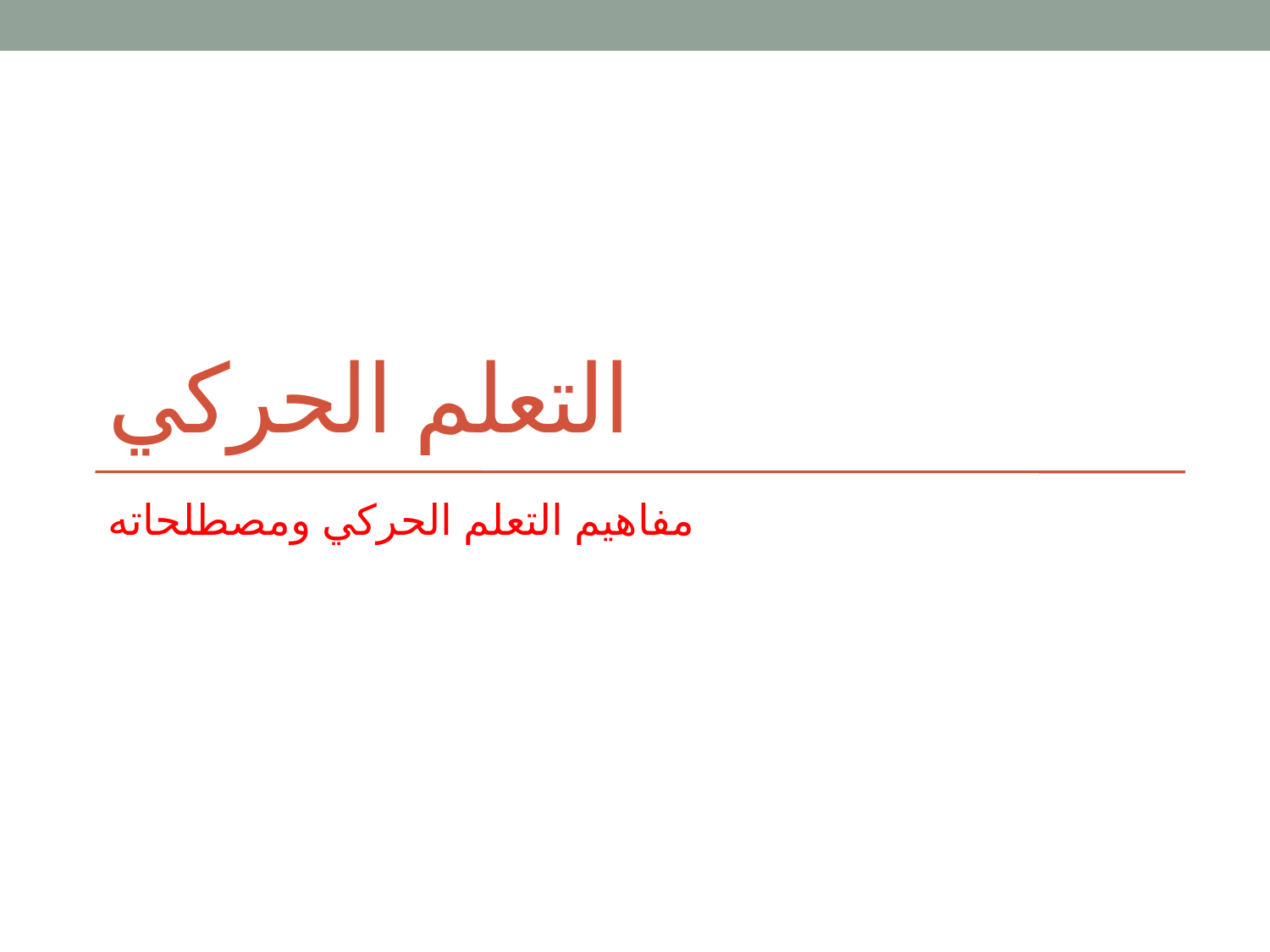

# التعلم الحركي
مفاهيم التعلم الحركي ومصطلحاته